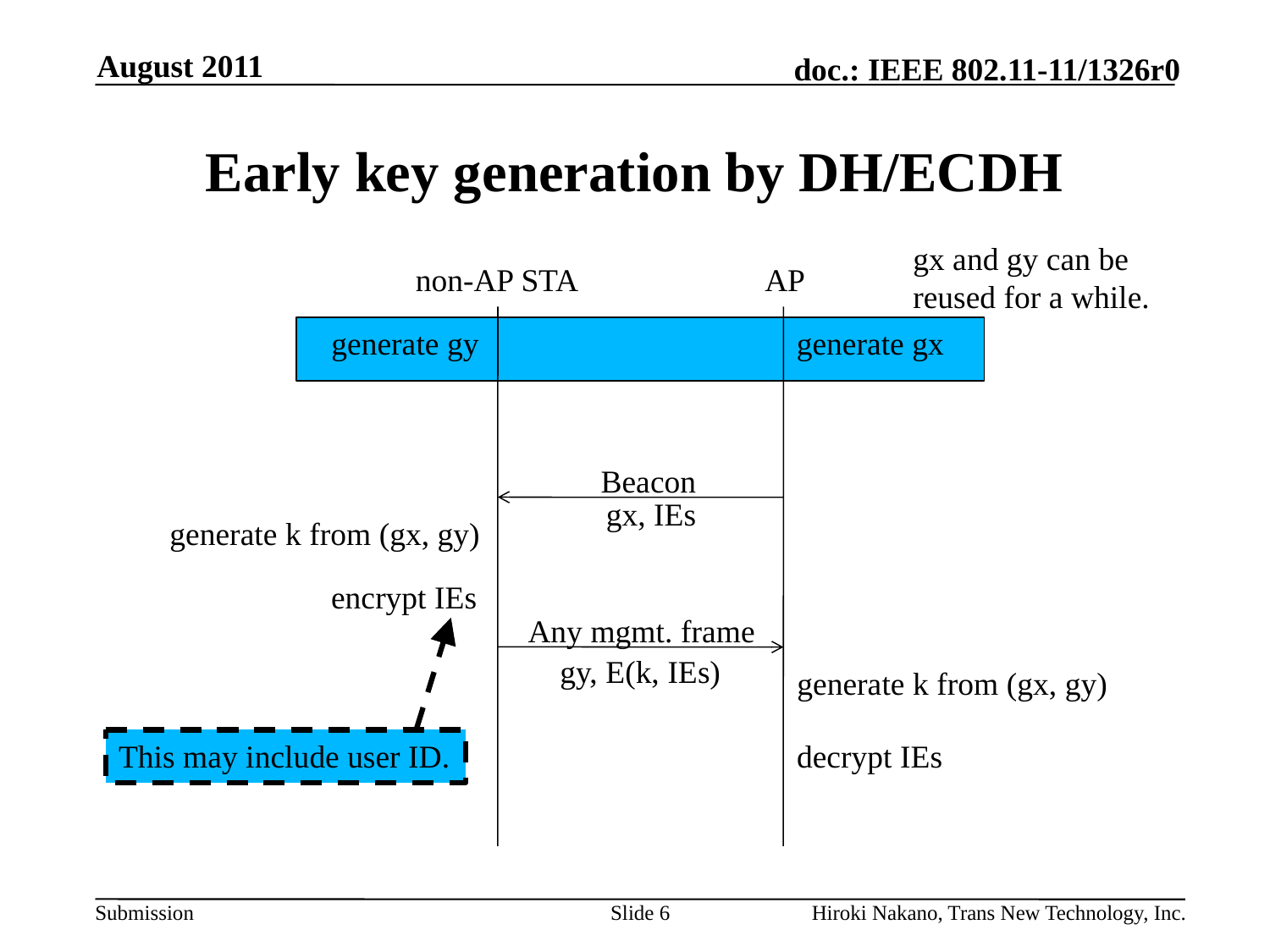

August 2011
# Early key generation by DH/ECDH
gx and gy can be
reused for a while.
non-AP STA
AP

generate gy
generate gx
Beacon
gx, IEs
generate k from (gx, gy)
encrypt IEs
Any mgmt. frame
gy, E(k, IEs)
generate k from (gx, gy)
This may include user ID.
decrypt IEs
Slide 6
Hiroki Nakano, Trans New Technology, Inc.